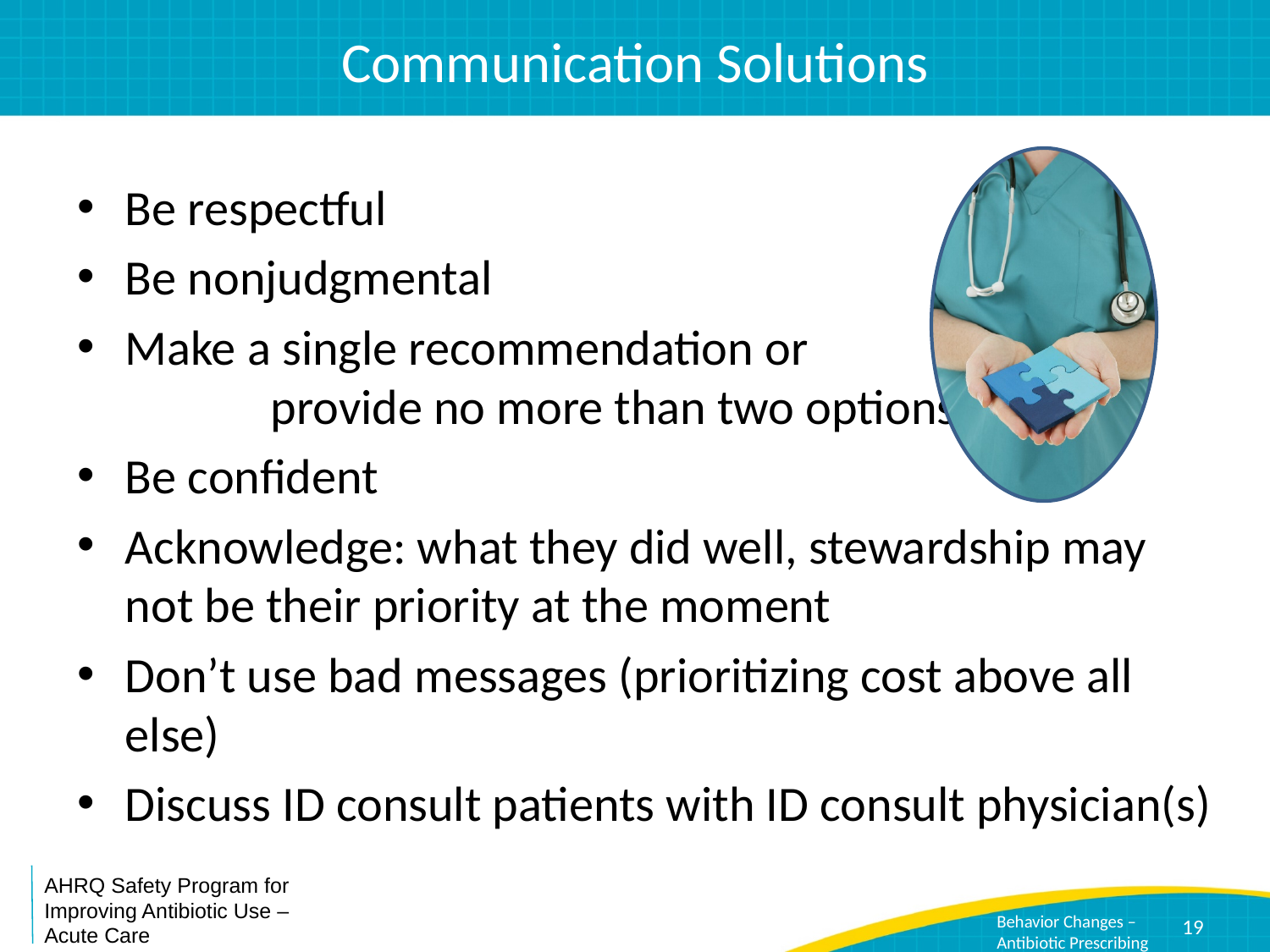

# Communication Solutions

Be respectful
Be nonjudgmental
Make a single recommendation or                                                   provide no more than two options
Be confident
Acknowledge: what they did well, stewardship may not be their priority at the moment
Don’t use bad messages (prioritizing cost above all else)
Discuss ID consult patients with ID consult physician(s)
19